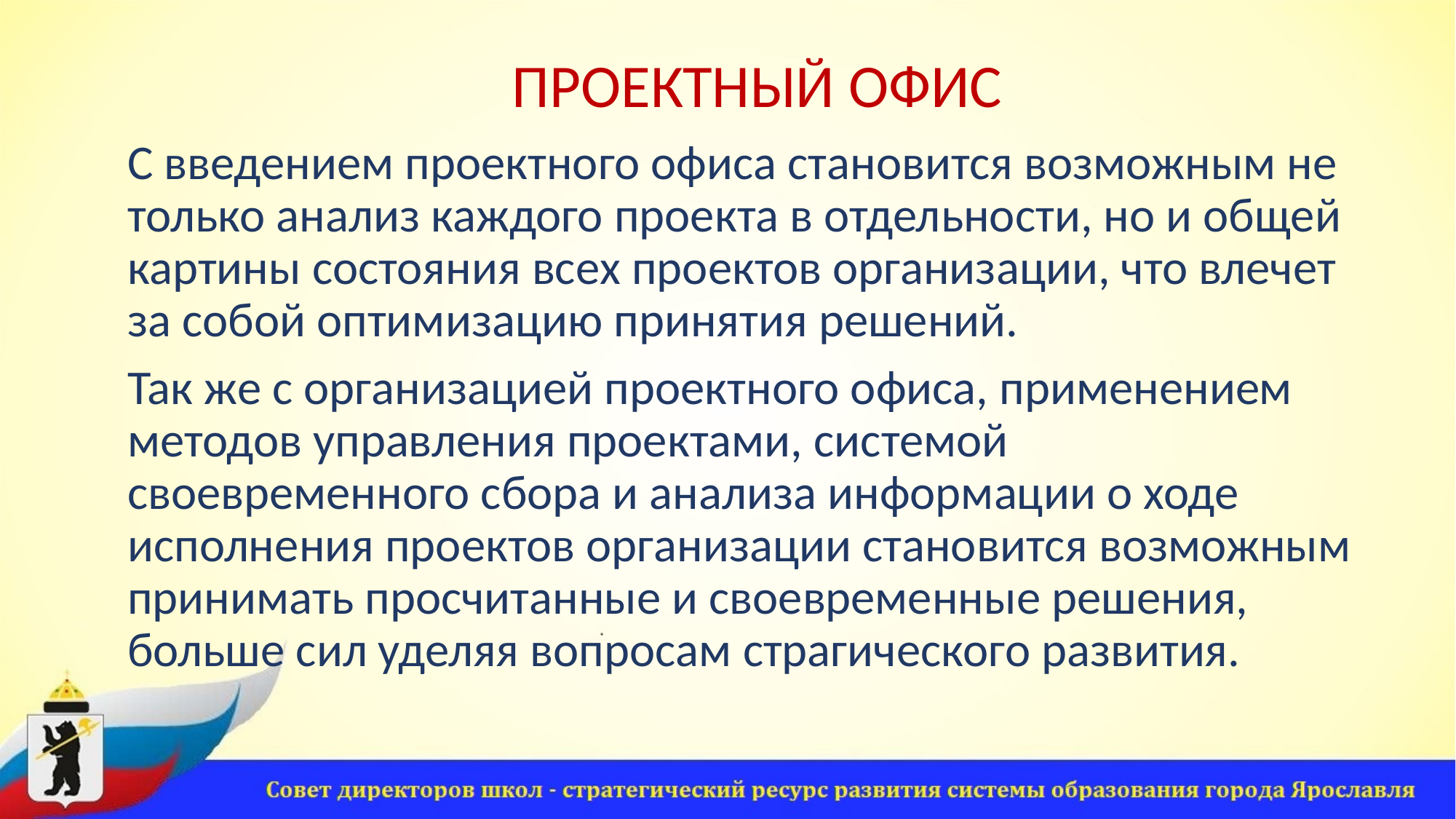

ПРОЕКТНЫЙ ОФИС
С введением проектного офиса становится возможным не только анализ каждого проекта в отдельности, но и общей картины состояния всех проектов организации, что влечет за собой оптимизацию принятия решений.
Так же с организацией проектного офиса, применением методов управления проектами, системой своевременного сбора и анализа информации о ходе исполнения проектов организации становится возможным принимать просчитанные и своевременные решения, больше сил уделяя вопросам страгического развития.